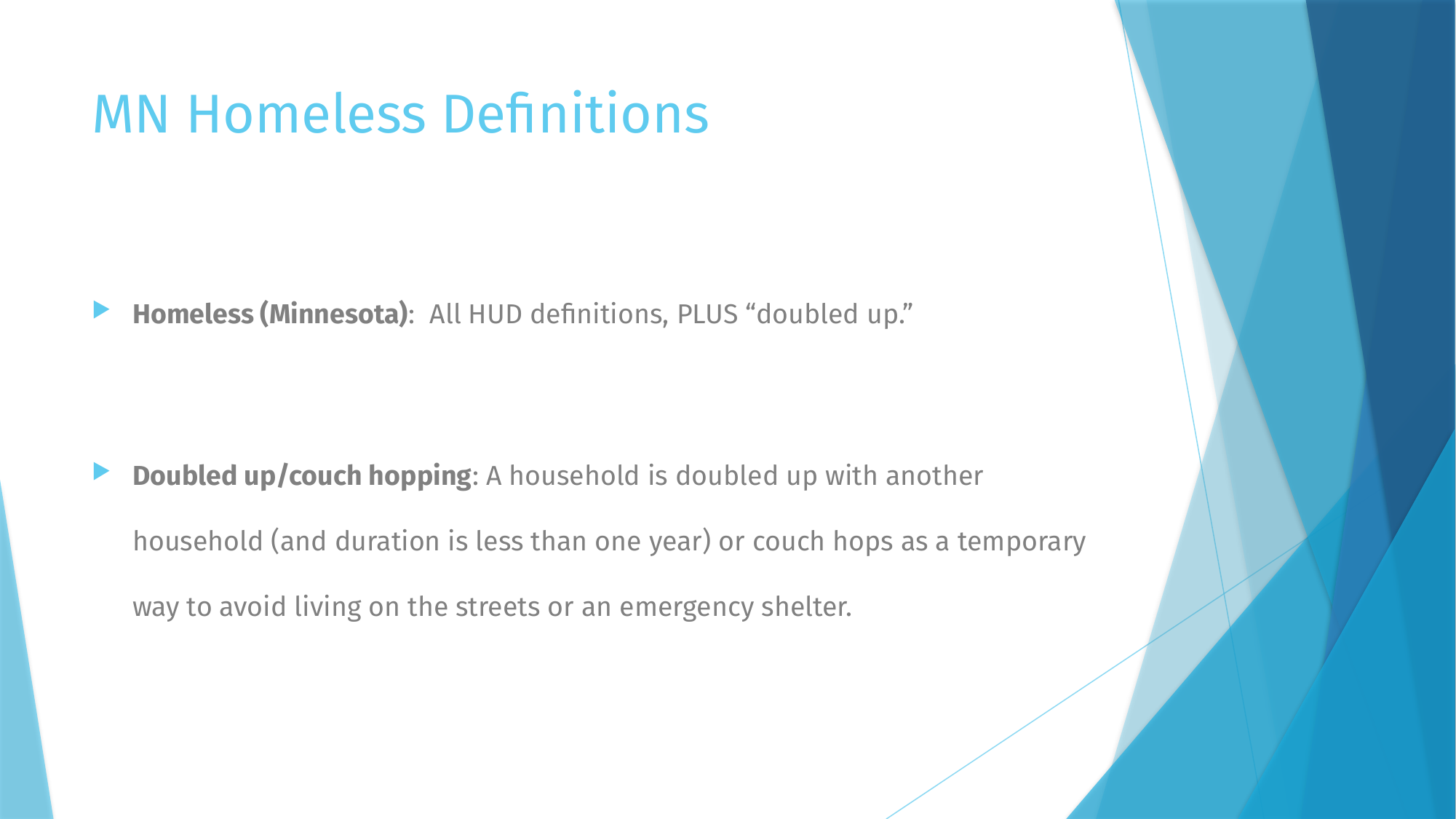

# MN Homeless Definitions
Homeless (Minnesota):  All HUD definitions, PLUS “doubled up.”

Doubled up/couch hopping: A household is doubled up with another household (and duration is less than one year) or couch hops as a temporary way to avoid living on the streets or an emergency shelter.